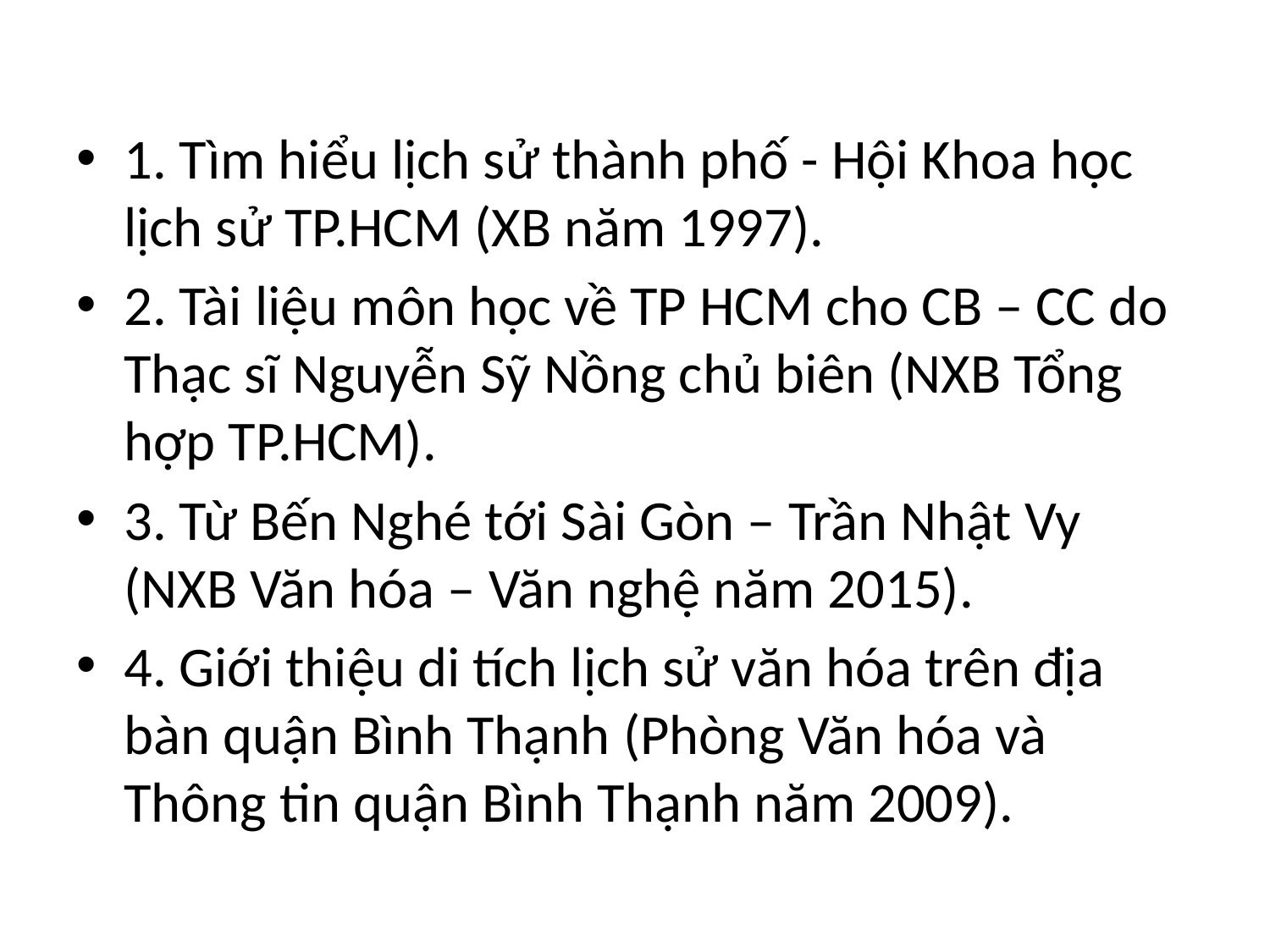

1. Tìm hiểu lịch sử thành phố - Hội Khoa học lịch sử TP.HCM (XB năm 1997).
2. Tài liệu môn học về TP HCM cho CB – CC do Thạc sĩ Nguyễn Sỹ Nồng chủ biên (NXB Tổng hợp TP.HCM).
3. Từ Bến Nghé tới Sài Gòn – Trần Nhật Vy (NXB Văn hóa – Văn nghệ năm 2015).
4. Giới thiệu di tích lịch sử văn hóa trên địa bàn quận Bình Thạnh (Phòng Văn hóa và Thông tin quận Bình Thạnh năm 2009).